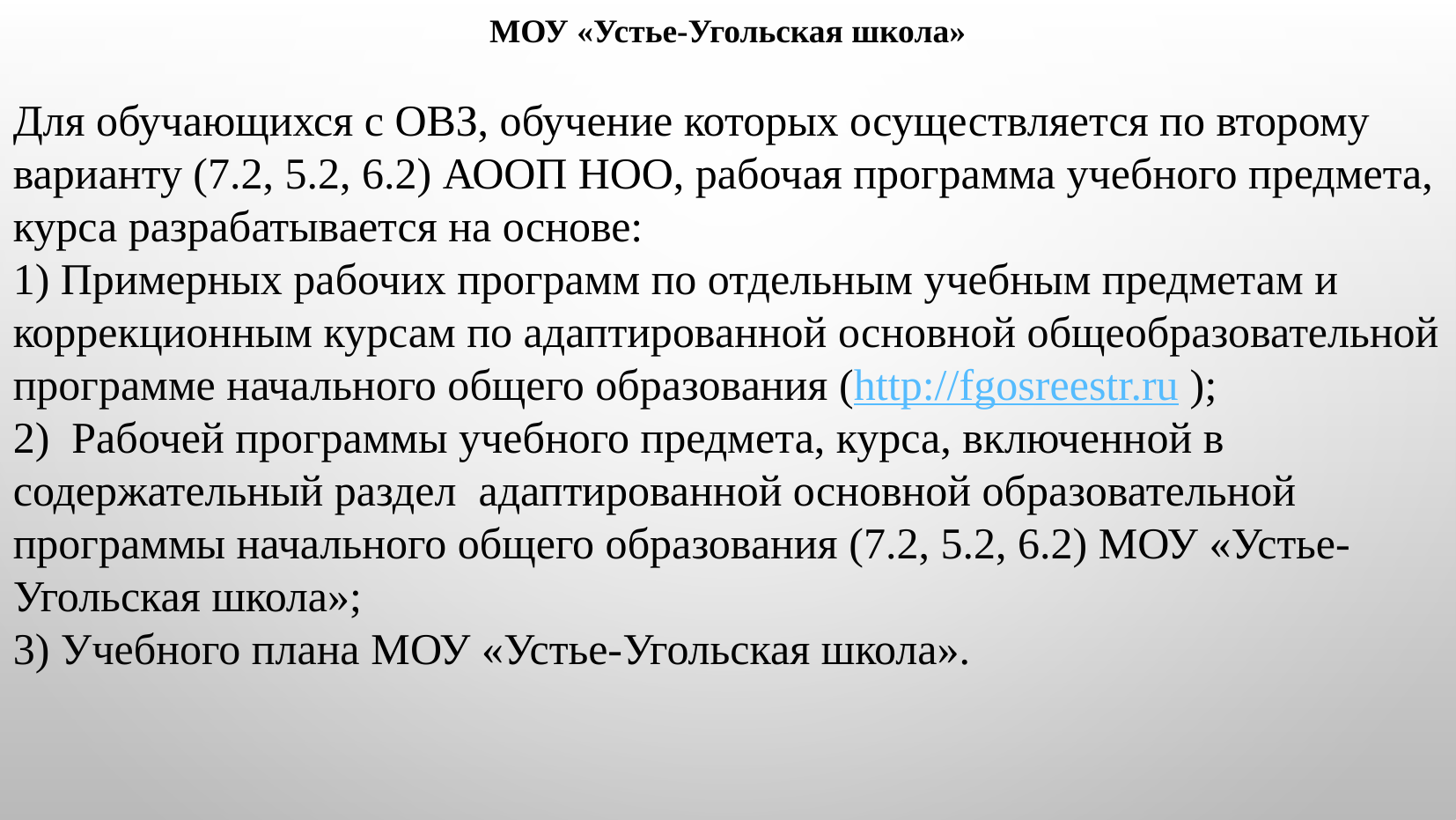

МОУ «Устье-Угольская школа»
Для обучающихся с ОВЗ, обучение которых осуществляется по второму варианту (7.2, 5.2, 6.2) АООП НОО, рабочая программа учебного предмета, курса разрабатывается на основе:
1) Примерных рабочих программ по отдельным учебным предметам и коррекционным курсам по адаптированной основной общеобразовательной программе начального общего образования (http://fgosreestr.ru );
2)  Рабочей программы учебного предмета, курса, включенной в  содержательный раздел  адаптированной основной образовательной программы начального общего образования (7.2, 5.2, 6.2) МОУ «Устье-Угольская школа»;
3) Учебного плана МОУ «Устье-Угольская школа».